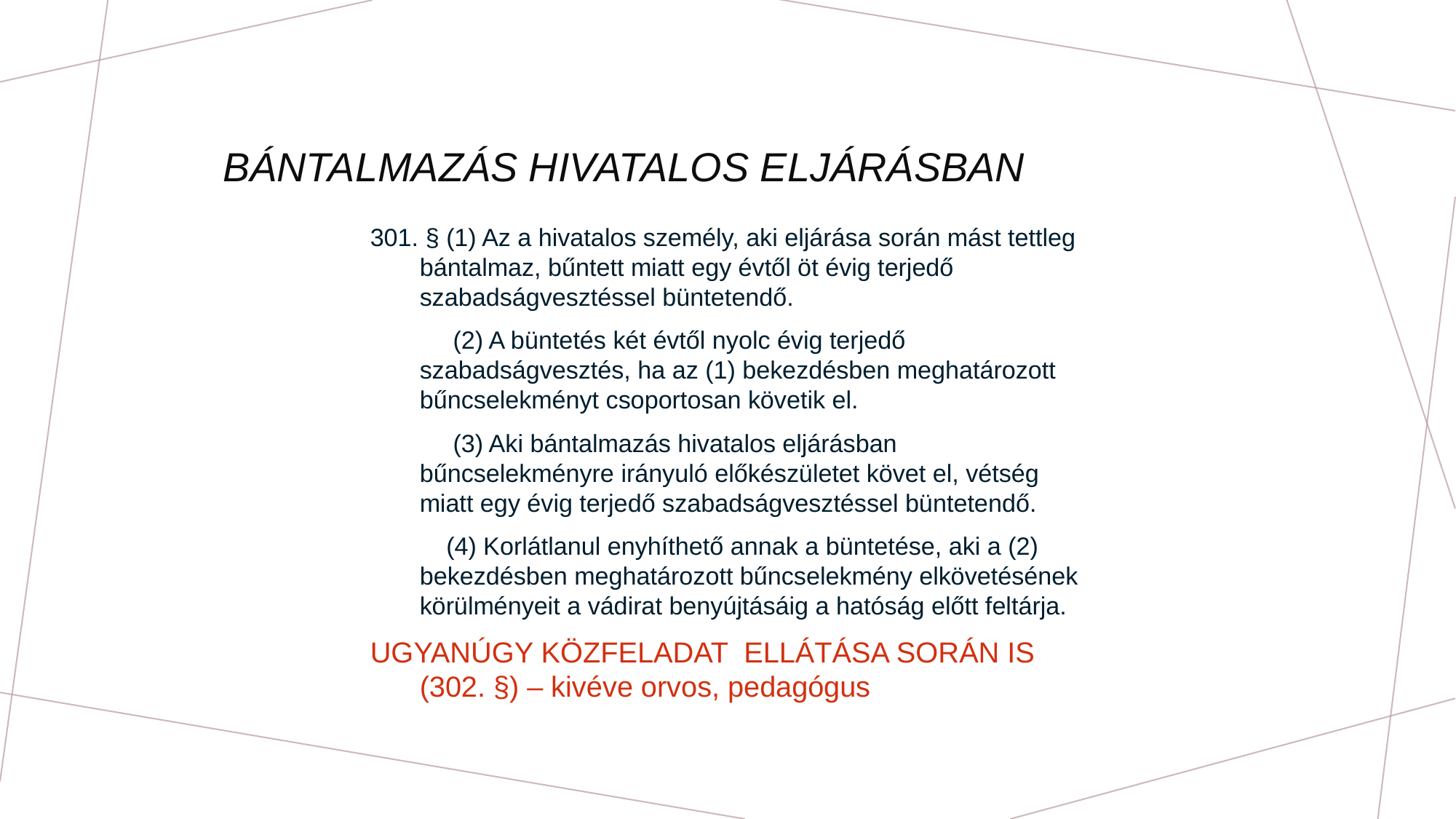

# Bántalmazás hivatalos eljárásban
301. § (1) Az a hivatalos személy, aki eljárása során mást tettleg bántalmaz, bűntett miatt egy évtől öt évig terjedő szabadságvesztéssel büntetendő.
            (2) A büntetés két évtől nyolc évig terjedő szabadságvesztés, ha az (1) bekezdésben meghatározott bűncselekményt csoportosan követik el.
            (3) Aki bántalmazás hivatalos eljárásban bűncselekményre irányuló előkészületet követ el, vétség miatt egy évig terjedő szabadságvesztéssel büntetendő.
           (4) Korlátlanul enyhíthető annak a büntetése, aki a (2) bekezdésben meghatározott bűncselekmény elkövetésének körülményeit a vádirat benyújtásáig a hatóság előtt feltárja.
UGYANÚGY KÖZFELADAT  ELLÁTÁSA SORÁN IS (302. §) – kivéve orvos, pedagógus